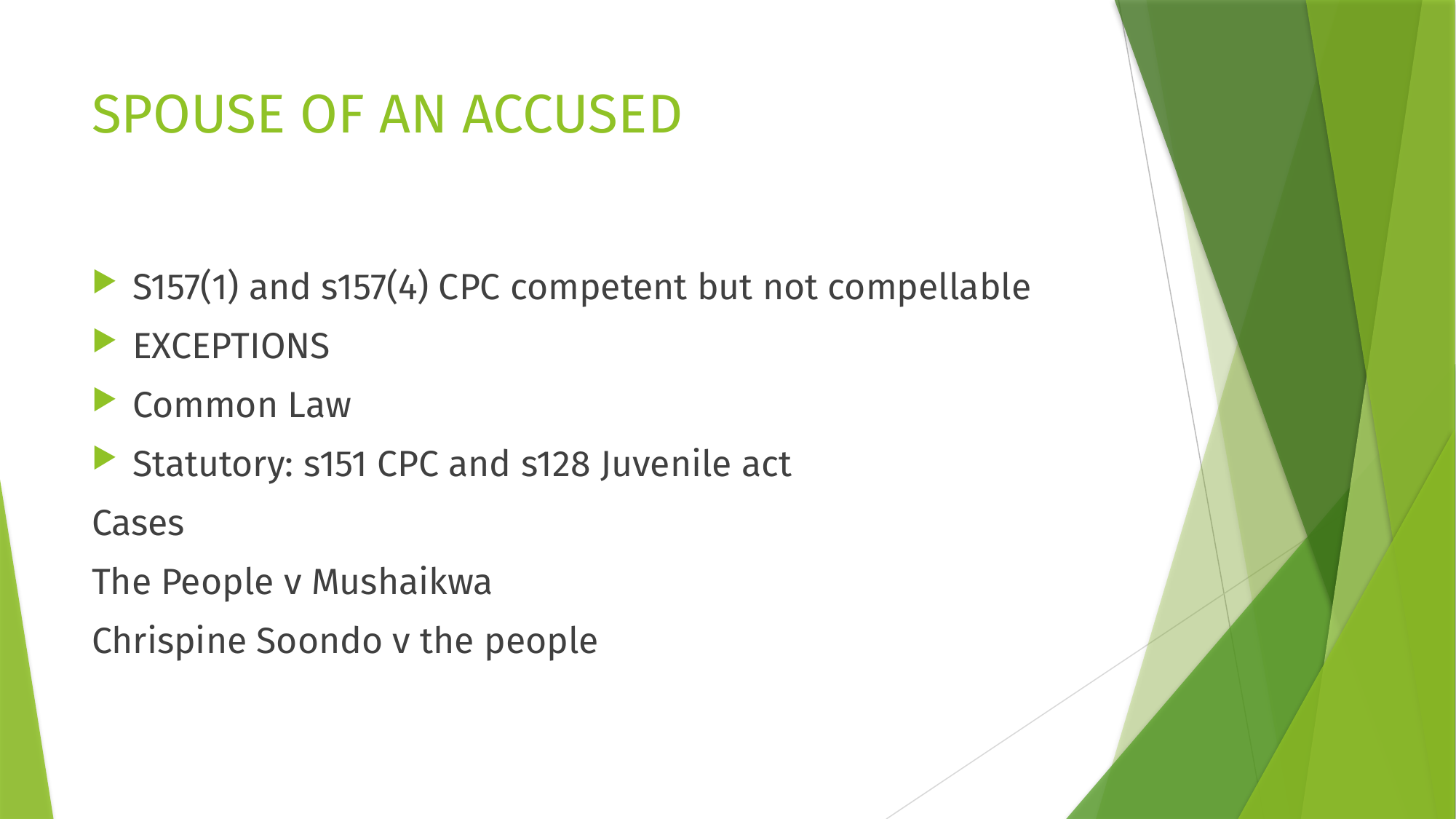

# SPOUSE OF AN ACCUSED
S157(1) and s157(4) CPC competent but not compellable
EXCEPTIONS
Common Law
Statutory: s151 CPC and s128 Juvenile act
Cases
The People v Mushaikwa
Chrispine Soondo v the people